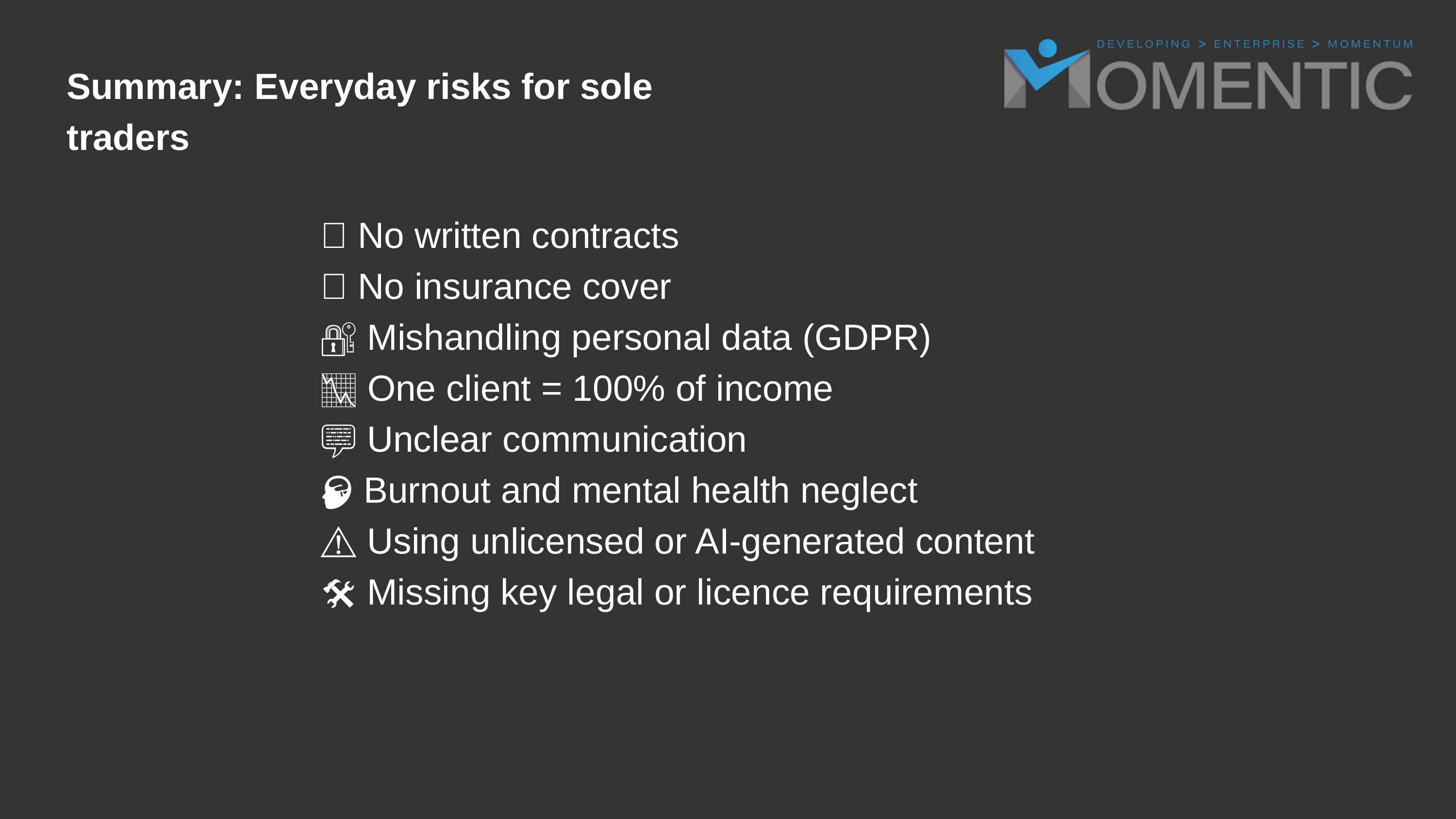

Summary: Everyday risks for sole traders
🧾 No written contracts
🧯 No insurance cover
🔐 Mishandling personal data (GDPR)
📉 One client = 100% of income
💬 Unclear communication
🧠 Burnout and mental health neglect
⚠️ Using unlicensed or AI-generated content
🛠️ Missing key legal or licence requirements